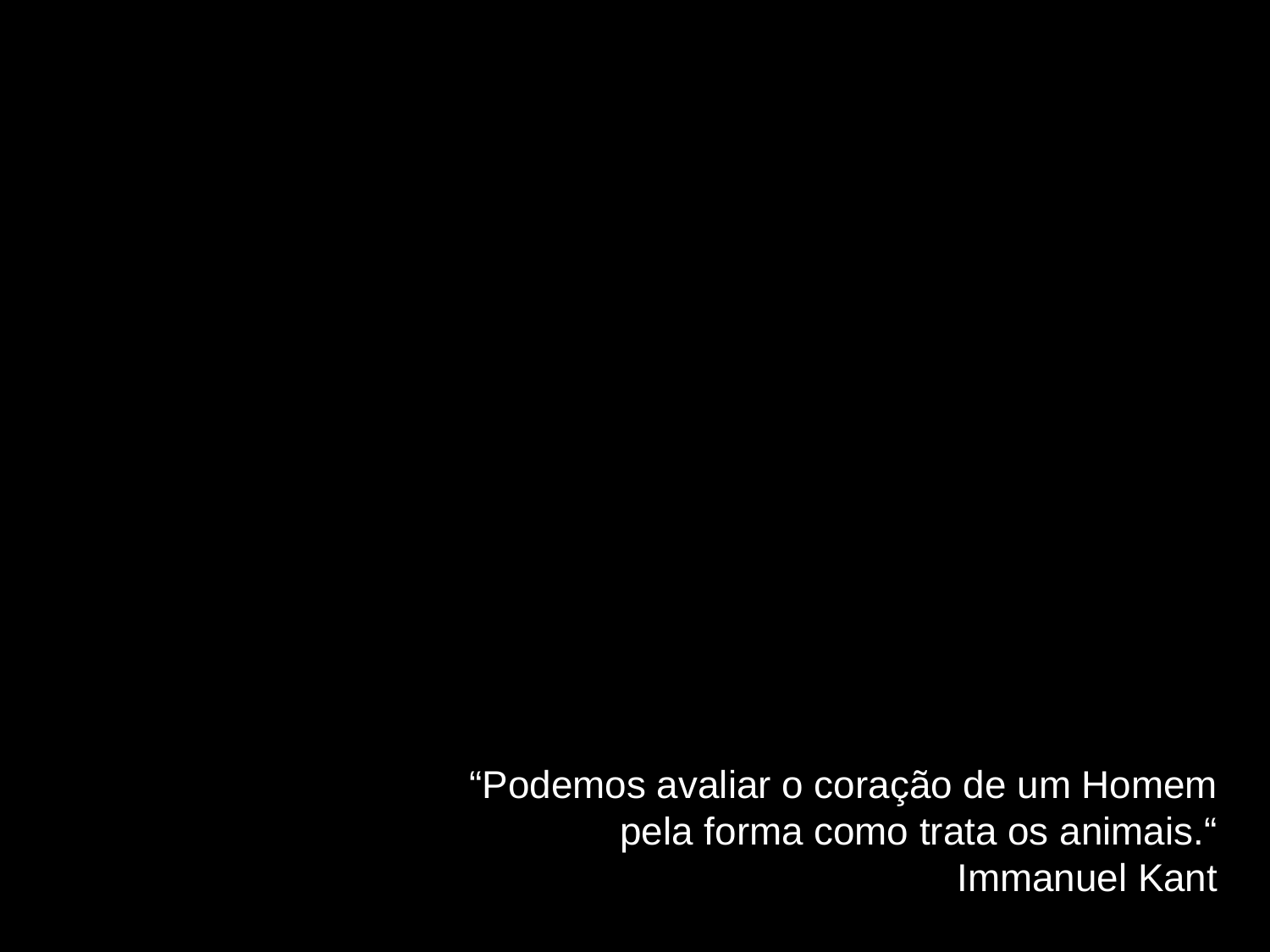

“Podemos avaliar o coração de um Homem pela forma como trata os animais.“
Dr. Immanuel Kant